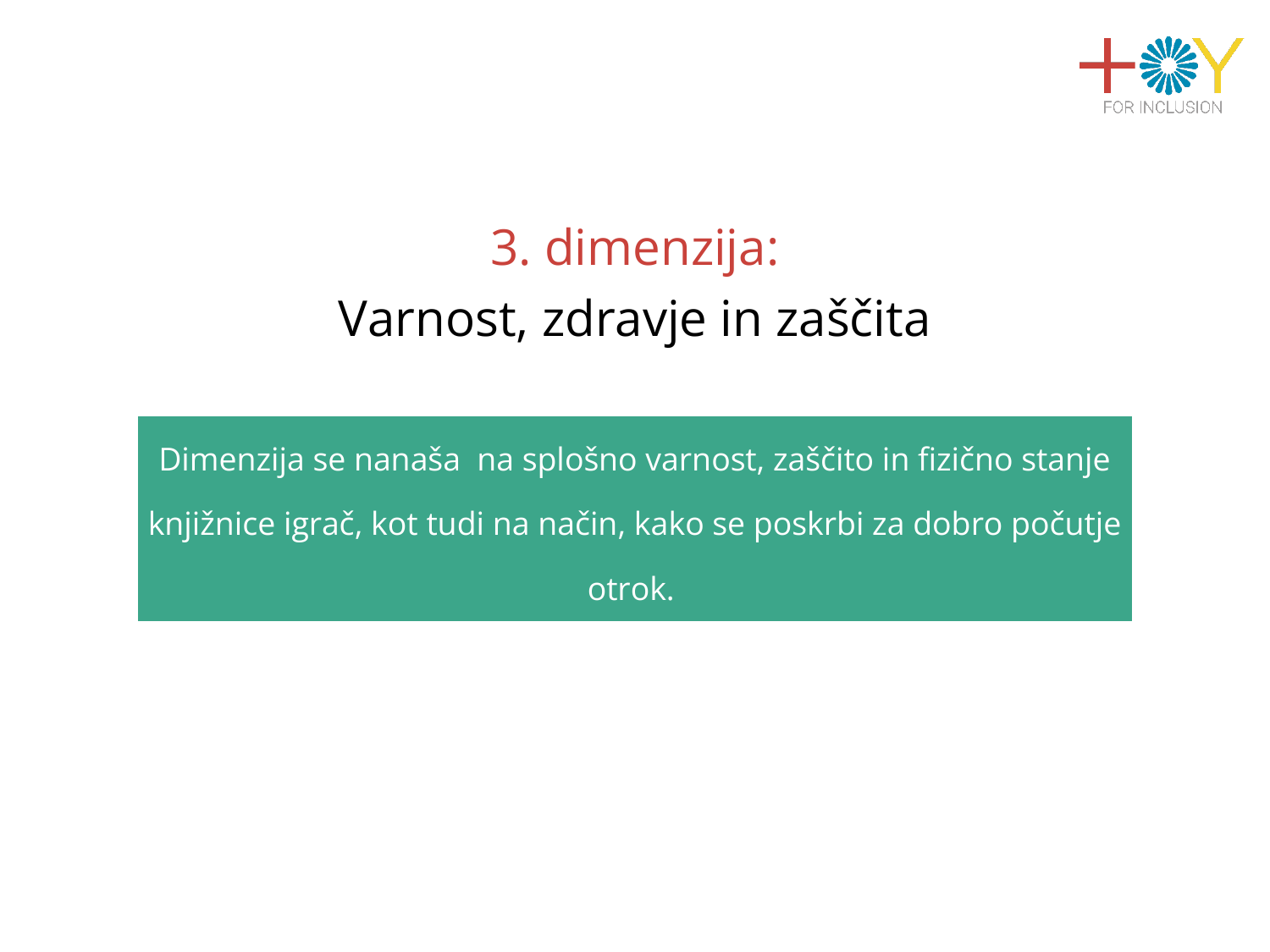

3. dimenzija:
Varnost, zdravje in zaščita
| Dimenzija se nanaša na splošno varnost, zaščito in fizično stanje knjižnice igrač, kot tudi na način, kako se poskrbi za dobro počutje otrok. |
| --- |